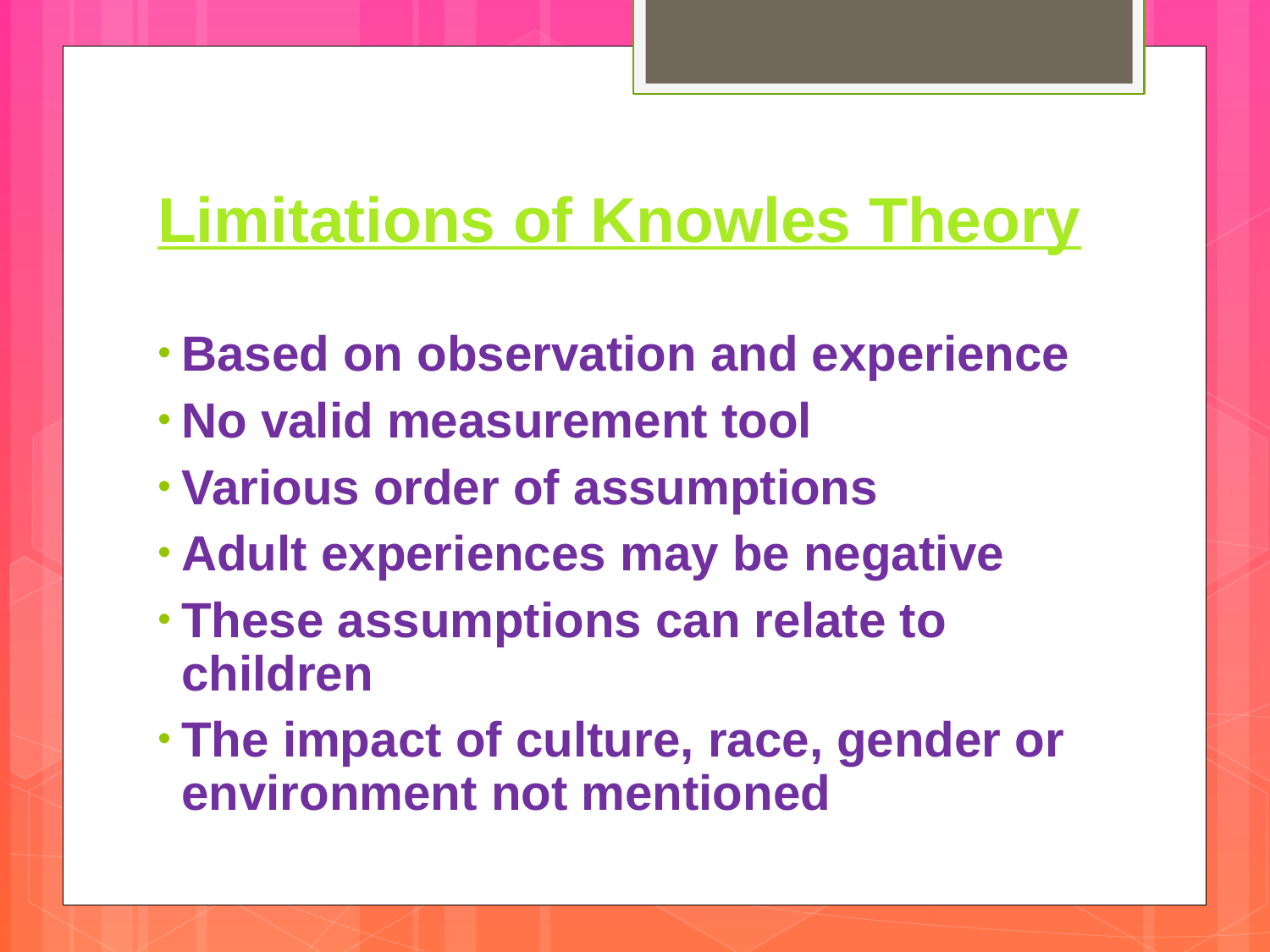

# Limitations of Knowles Theory
Based on observation and experience
No valid measurement tool
Various order of assumptions
Adult experiences may be negative
These assumptions can relate to children
The impact of culture, race, gender or environment not mentioned